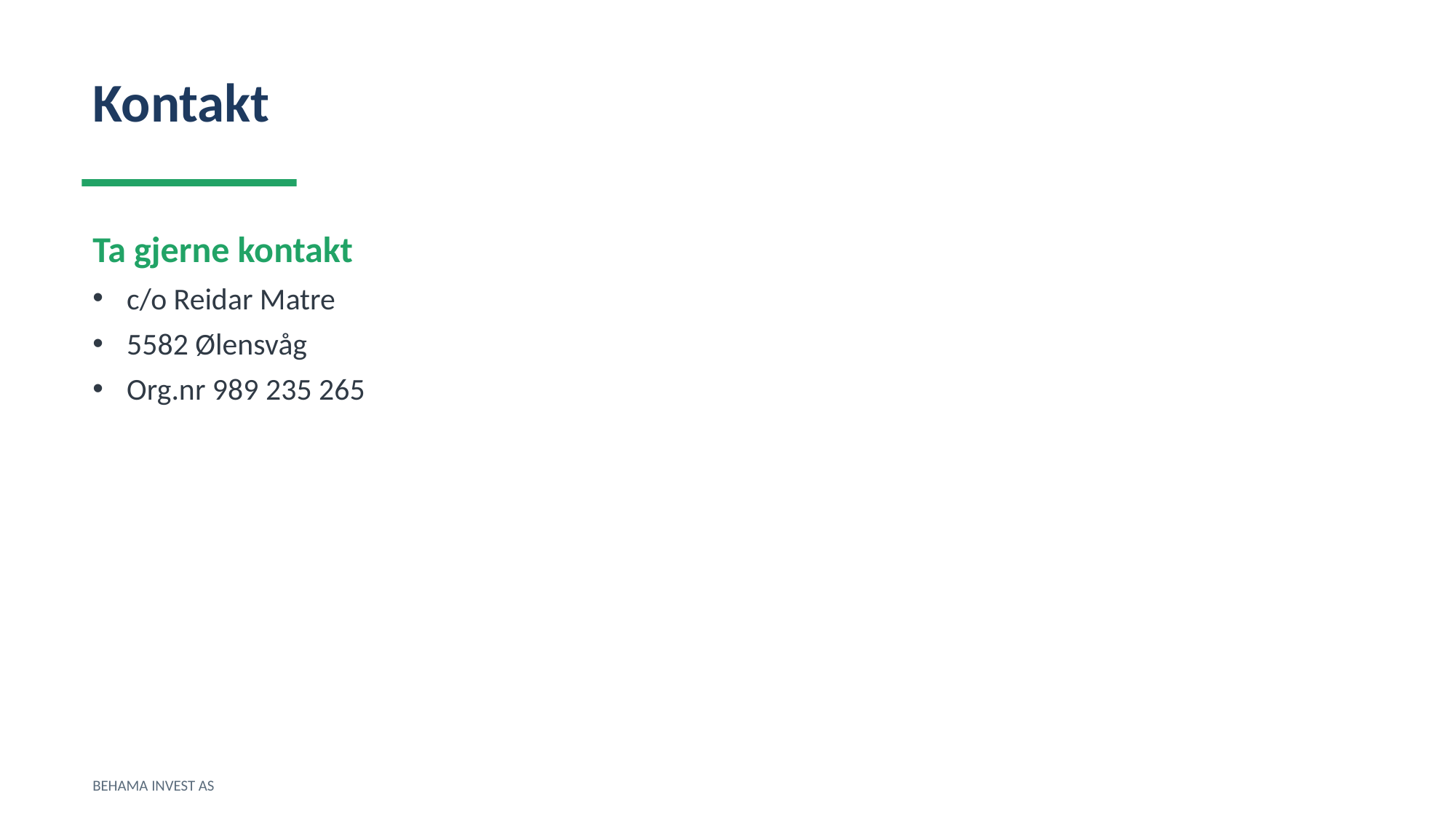

Kontakt

Ta gjerne kontakt
c/o Reidar Matre
5582 Ølensvåg
Org.nr 989 235 265
BEHAMA INVEST AS